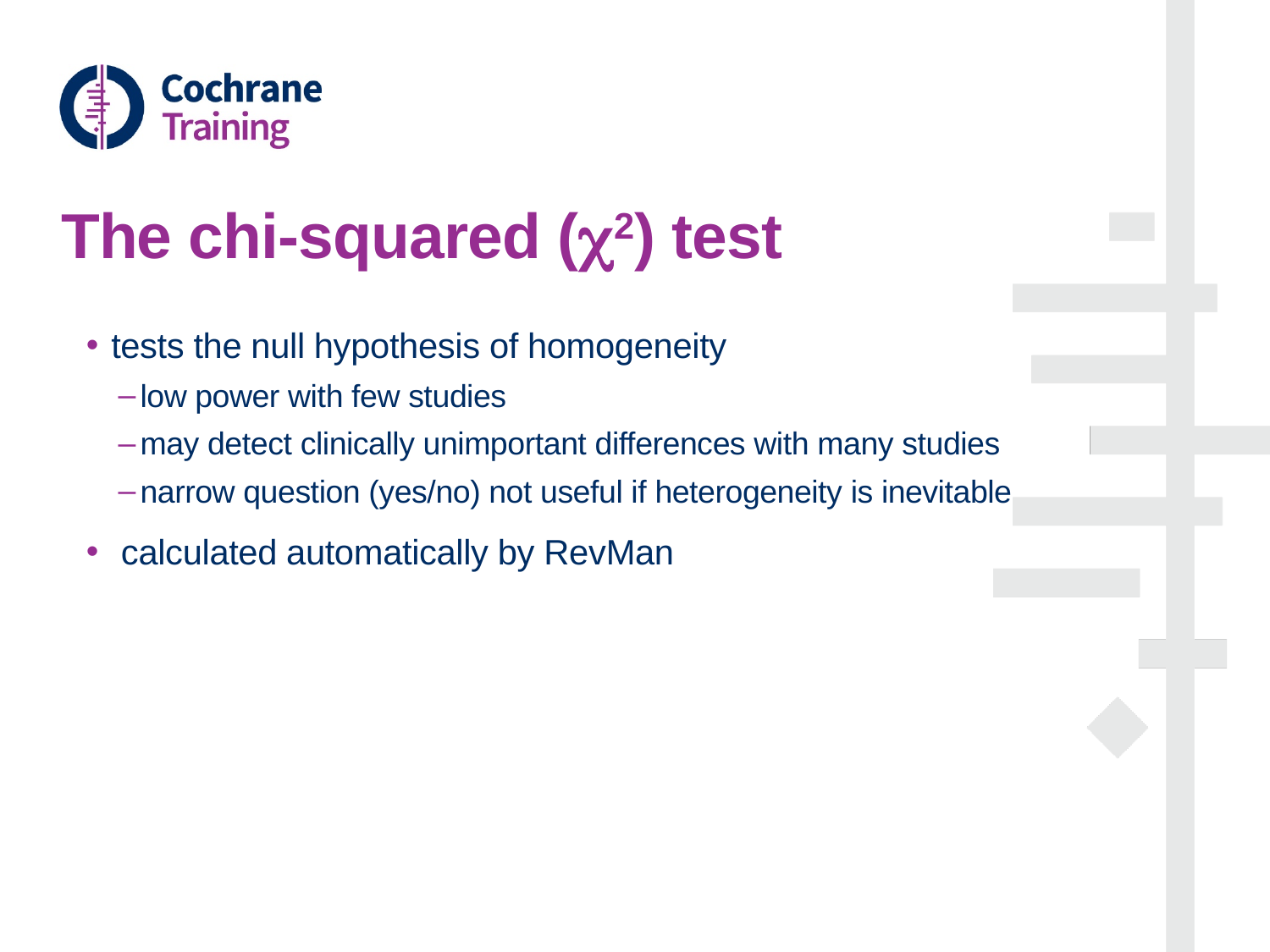

# The chi-squared (χ2) test
tests the null hypothesis of homogeneity
low power with few studies
may detect clinically unimportant differences with many studies
narrow question (yes/no) not useful if heterogeneity is inevitable
 calculated automatically by RevMan